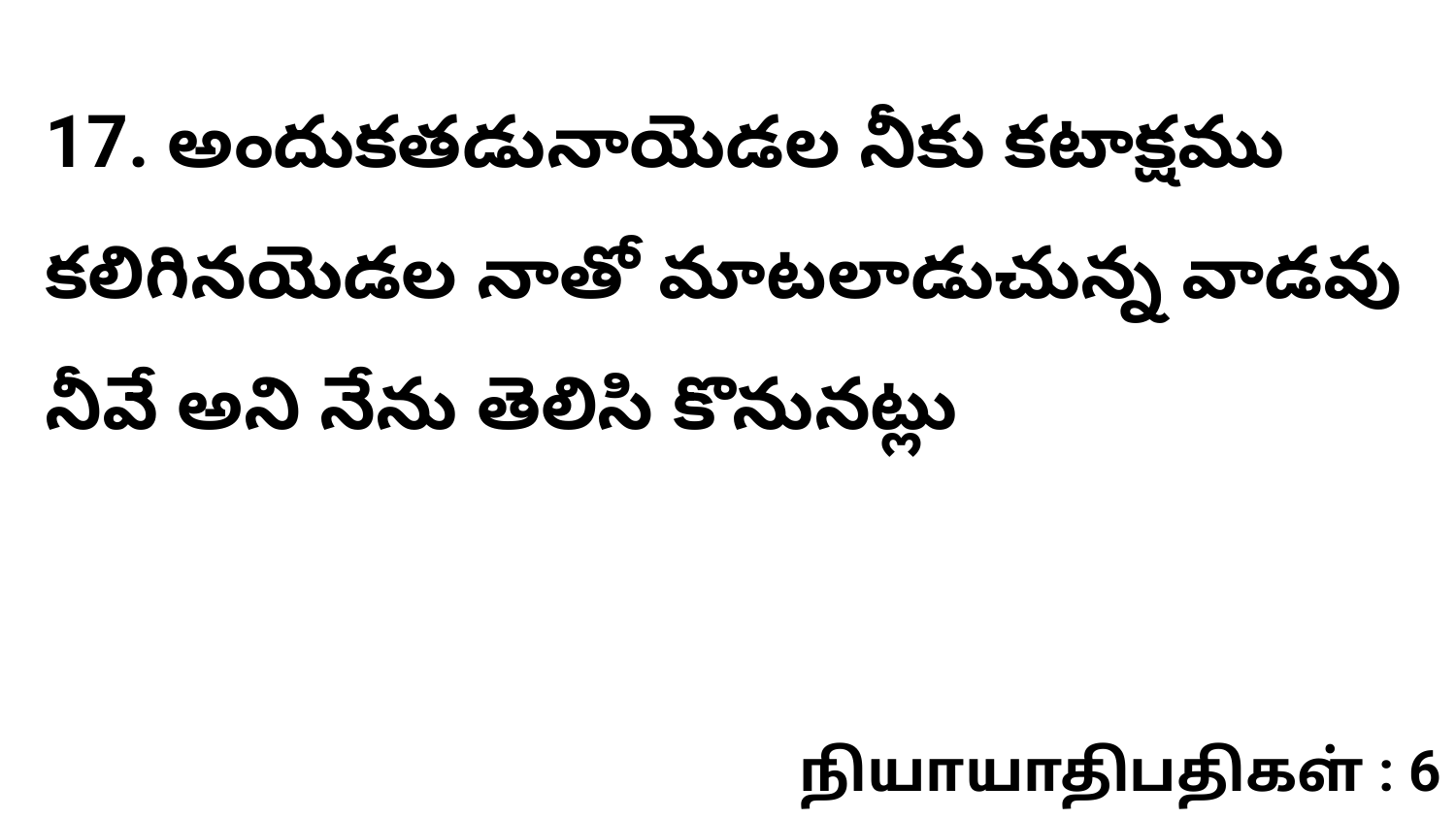

17. అందుకతడునాయెడల నీకు కటాక్షము కలిగినయెడల నాతో మాటలాడుచున్న వాడవు నీవే అని నేను తెలిసి కొనునట్లు
நியாயாதிபதிகள் : 6